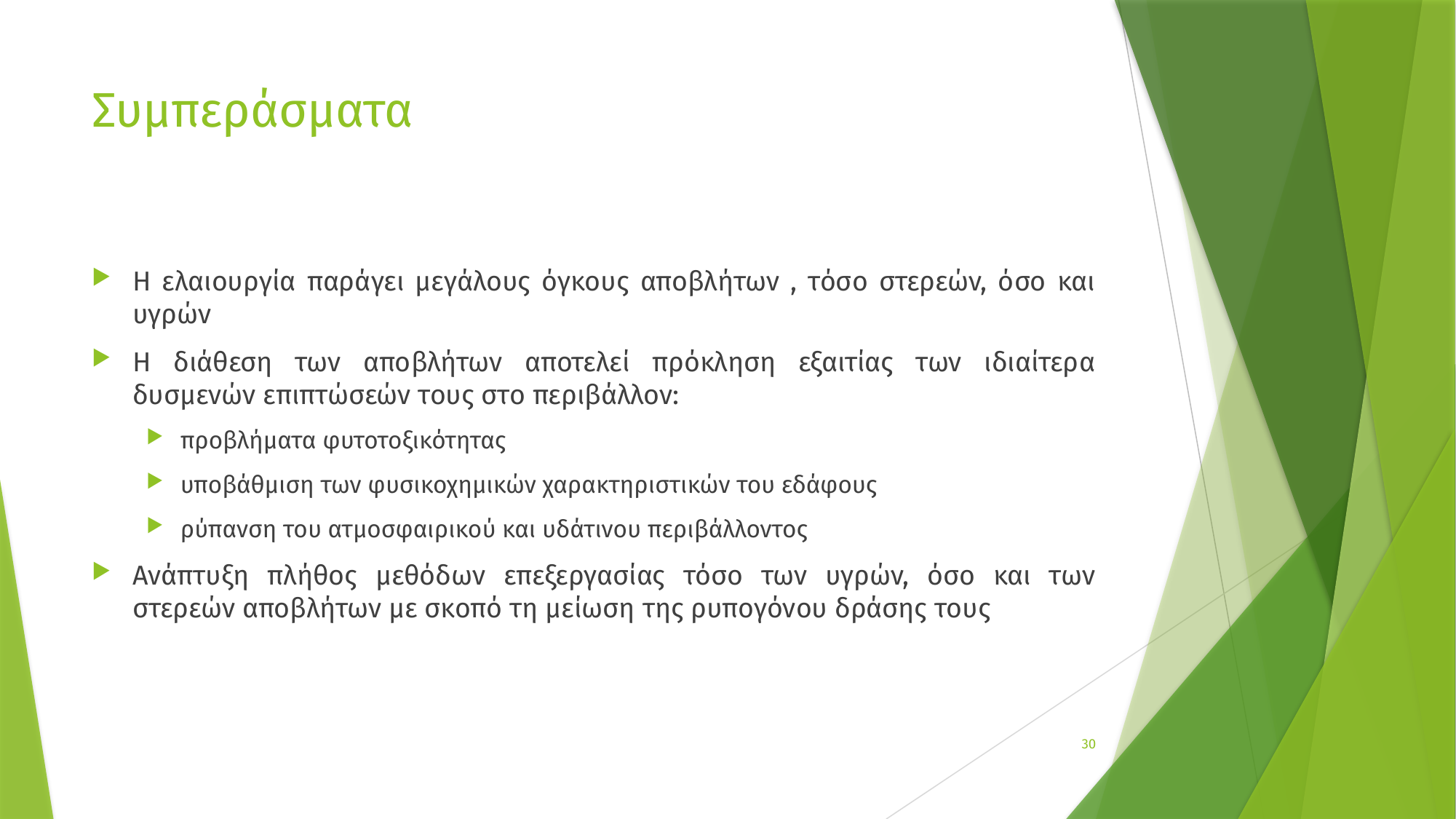

# Συμπεράσματα
Η ελαιουργία παράγει μεγάλους όγκους αποβλήτων , τόσο στερεών, όσο και υγρών
Η διάθεση των αποβλήτων αποτελεί πρόκληση εξαιτίας των ιδιαίτερα δυσμενών επιπτώσεών τους στο περιβάλλον:
προβλήματα φυτοτοξικότητας
υποβάθμιση των φυσικοχημικών χαρακτηριστικών του εδάφους
ρύπανση του ατμοσφαιρικού και υδάτινου περιβάλλοντος
Ανάπτυξη πλήθος μεθόδων επεξεργασίας τόσο των υγρών, όσο και των στερεών αποβλήτων με σκοπό τη μείωση της ρυπογόνου δράσης τους
30